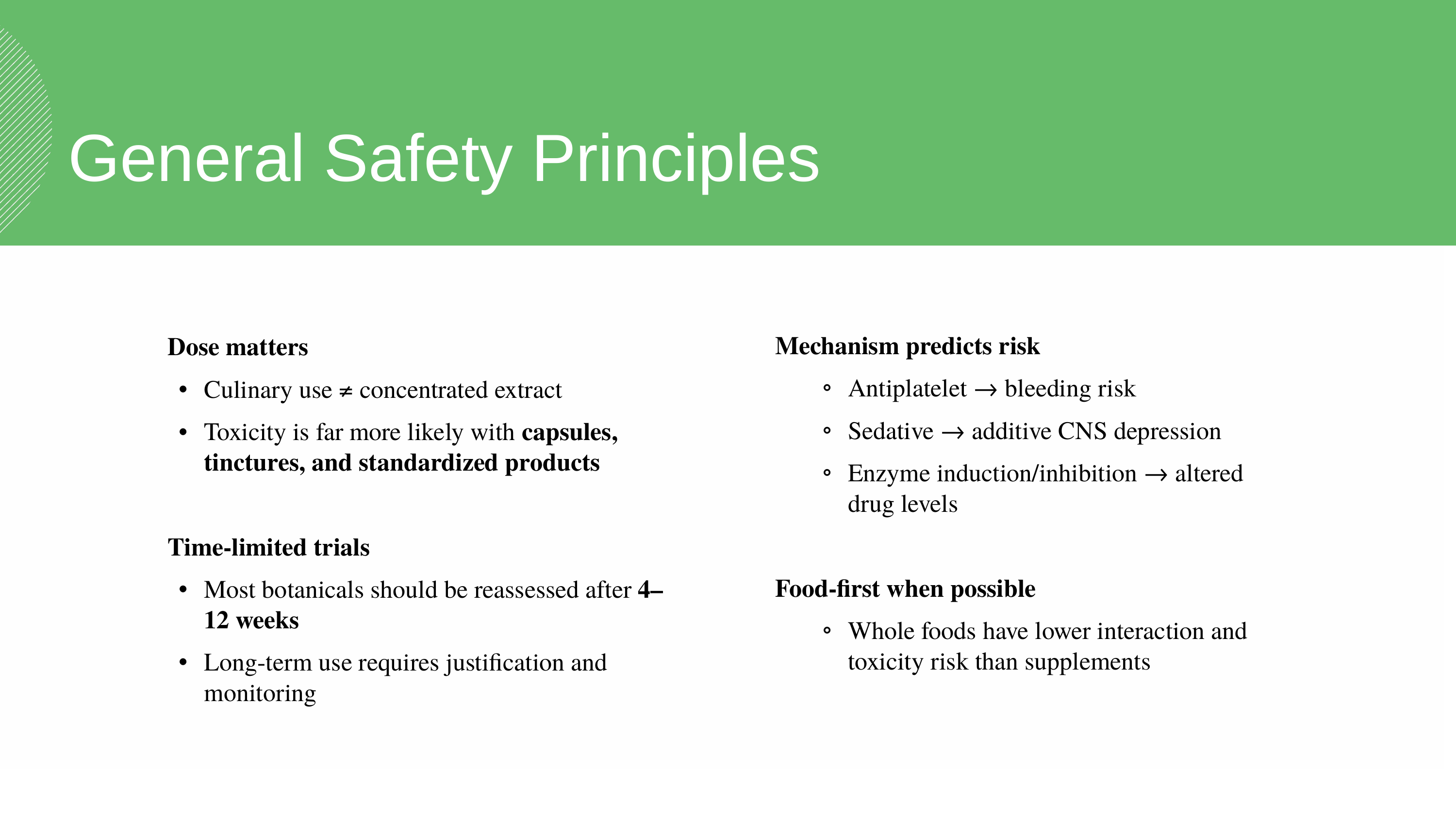

General Safety Principles
Mechanism predicts risk
Antiplatelet → bleeding risk
Sedative → additive CNS depression
Enzyme induction/inhibition → altered drug levels

Food-first when possible
Whole foods have lower interaction and toxicity risk than supplements
Dose matters
Culinary use ≠ concentrated extract
Toxicity is far more likely with capsules, tinctures, and standardized products

Time-limited trials
Most botanicals should be reassessed after 4–12 weeks
Long-term use requires justification and monitoring